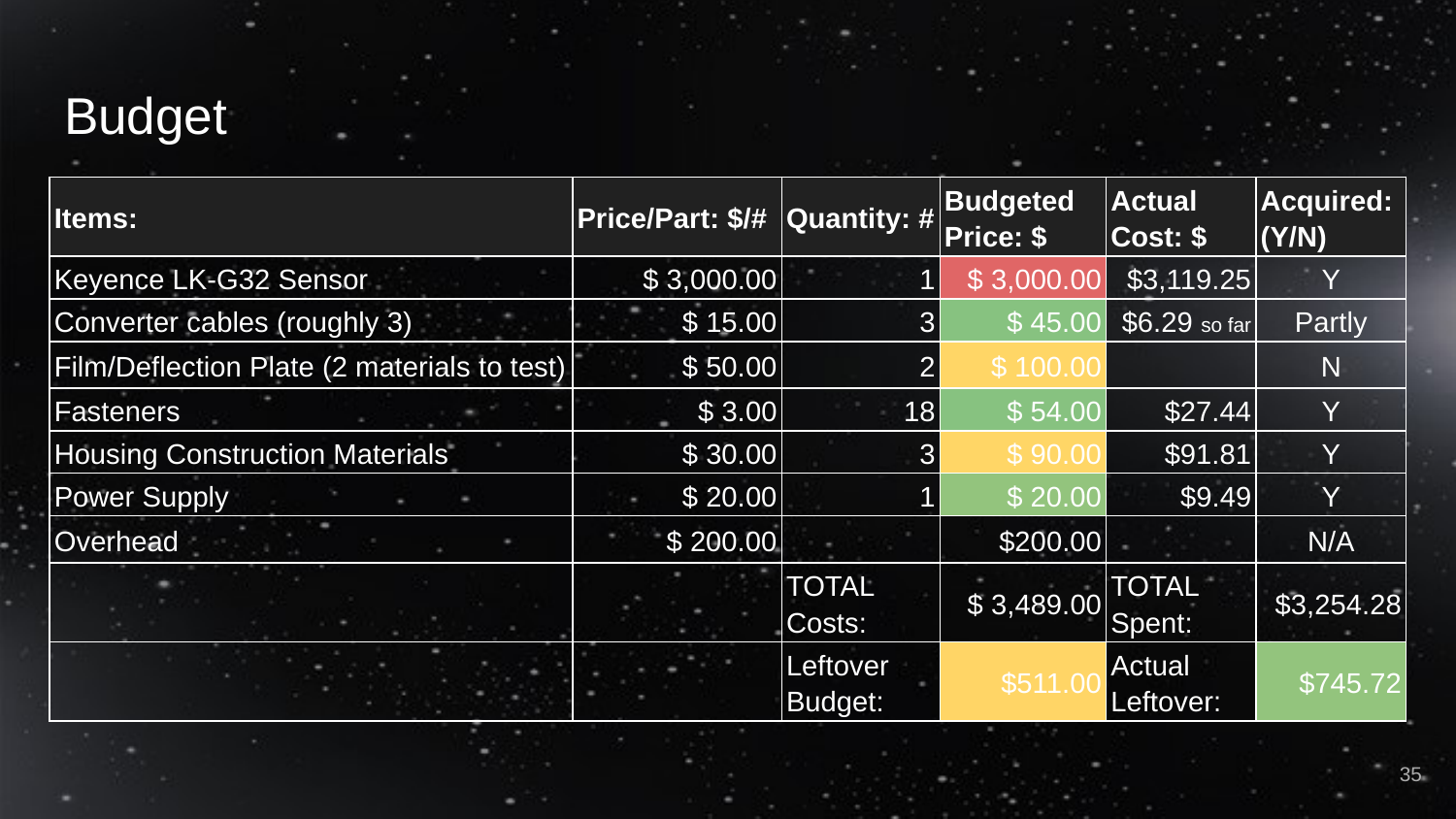

# Budget
| Items: | Price/Part: $/# | Quantity: # | Budgeted Price: $ | Actual Cost: $ | Acquired:(Y/N) |
| --- | --- | --- | --- | --- | --- |
| Keyence LK-G32 Sensor | $ 3,000.00 | 1 | $ 3,000.00 | $3,119.25 | Y |
| Converter cables (roughly 3) | $ 15.00 | 3 | $ 45.00 | $6.29 so far | Partly |
| Film/Deflection Plate (2 materials to test) | $ 50.00 | 2 | $ 100.00 |  | N |
| Fasteners | $ 3.00 | 18 | $ 54.00 | $27.44 | Y |
| Housing Construction Materials | $ 30.00 | 3 | $ 90.00 | $91.81 | Y |
| Power Supply | $ 20.00 | 1 | $ 20.00 | $9.49 | Y |
| Overhead | $ 200.00 |  | $200.00 |  | N/A |
|  |  | TOTAL Costs: | $ 3,489.00 | TOTAL Spent: | $3,254.28 |
|  |  | Leftover Budget: | $511.00 | Actual Leftover: | $745.72 |
35